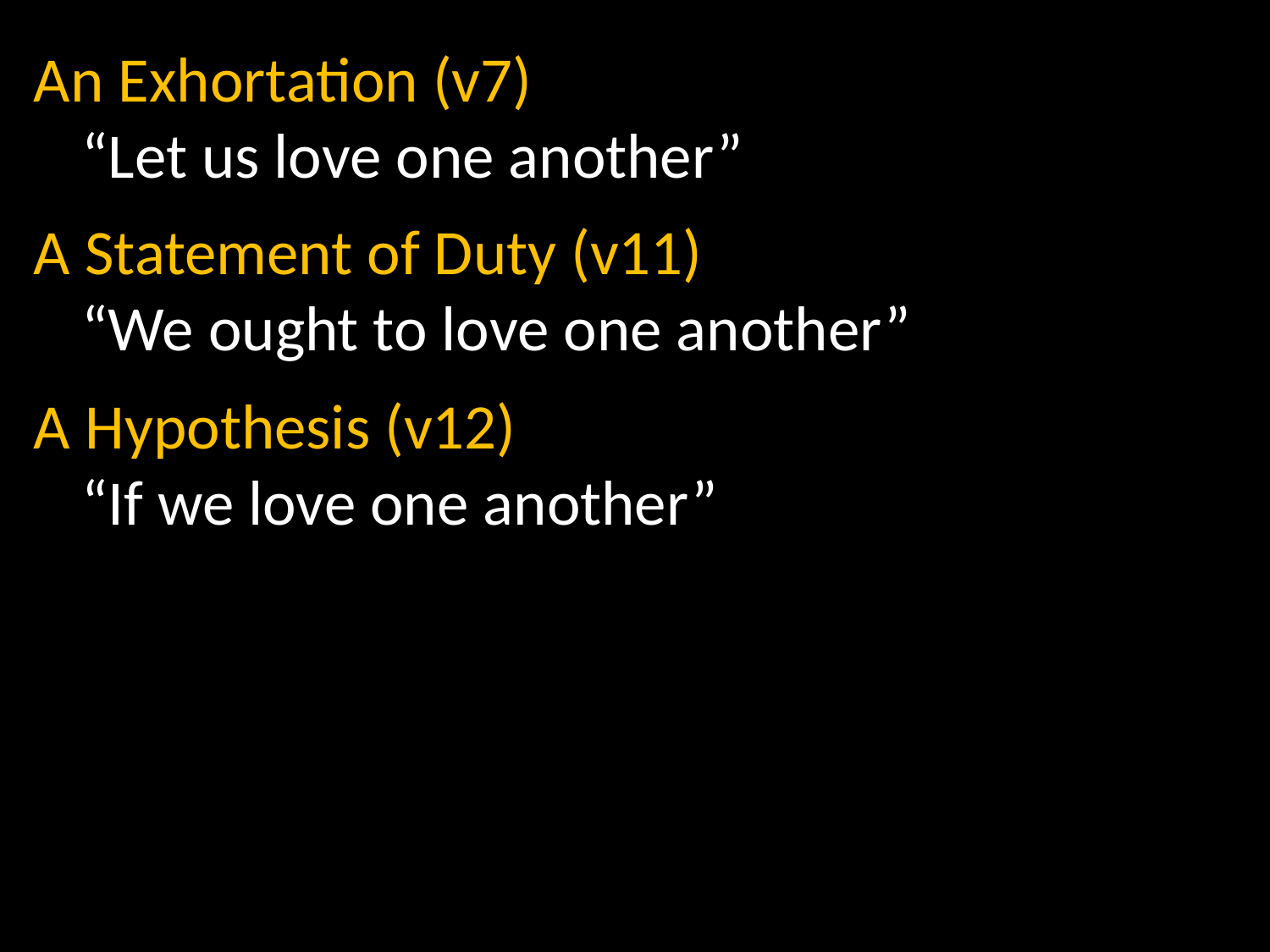

An Exhortation (v7)
“Let us love one another”
A Statement of Duty (v11)
“We ought to love one another”
A Hypothesis (v12)
“If we love one another”